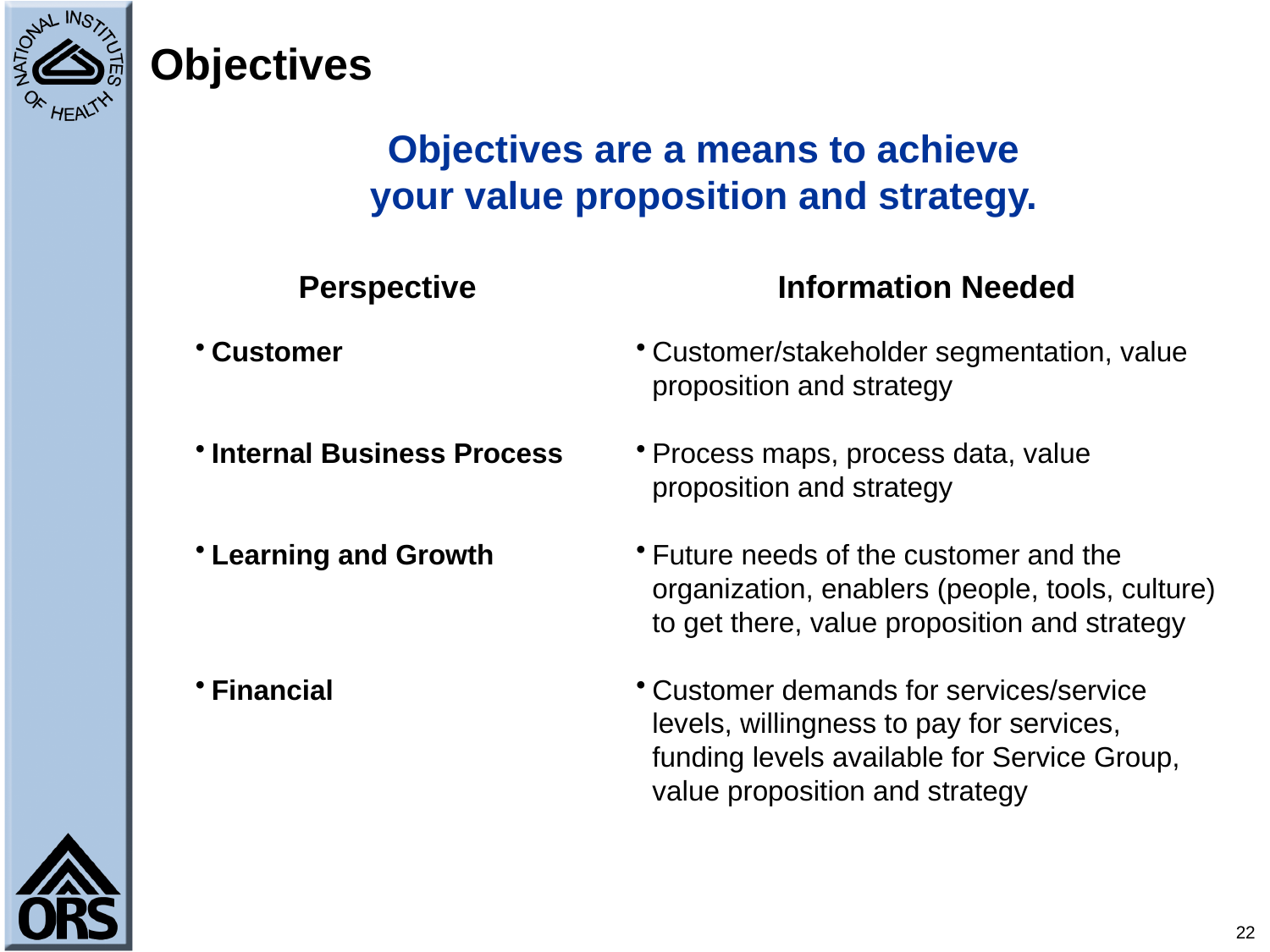

# Objectives
Objectives are a means to achieve
your value proposition and strategy.
Perspective

Customer

Internal Business Process

Learning and Growth

Financial
Information Needed

Customer/stakeholder segmentation, value proposition and strategy

Process maps, process data, value proposition and strategy

Future needs of the customer and the organization, enablers (people, tools, culture) to get there, value proposition and strategy

Customer demands for services/service levels, willingness to pay for services, funding levels available for Service Group, value proposition and strategy
22